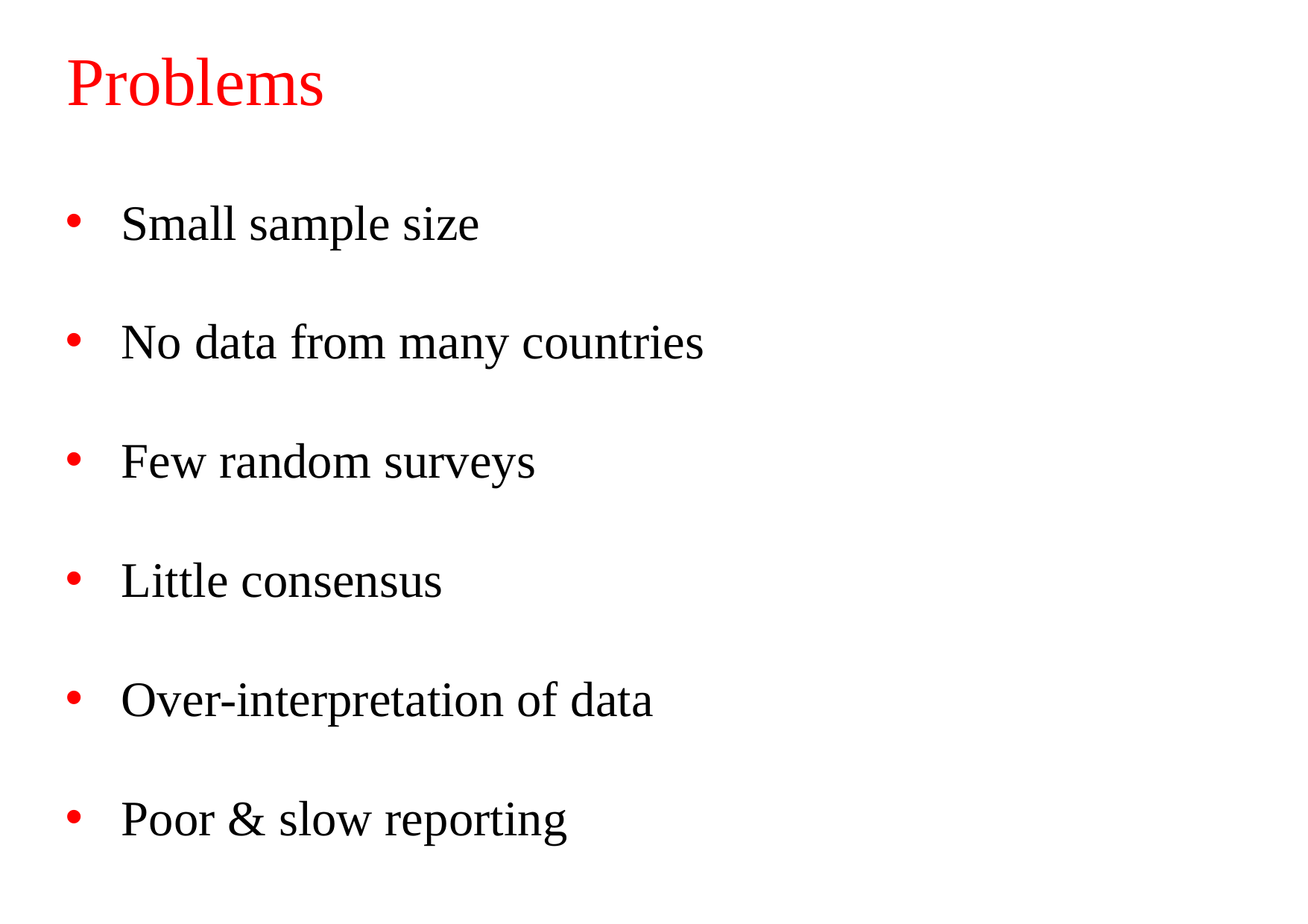

# Problems
Small sample size

No data from many countries

Few random surveys

Little consensus

Over-interpretation of data

Poor & slow reporting